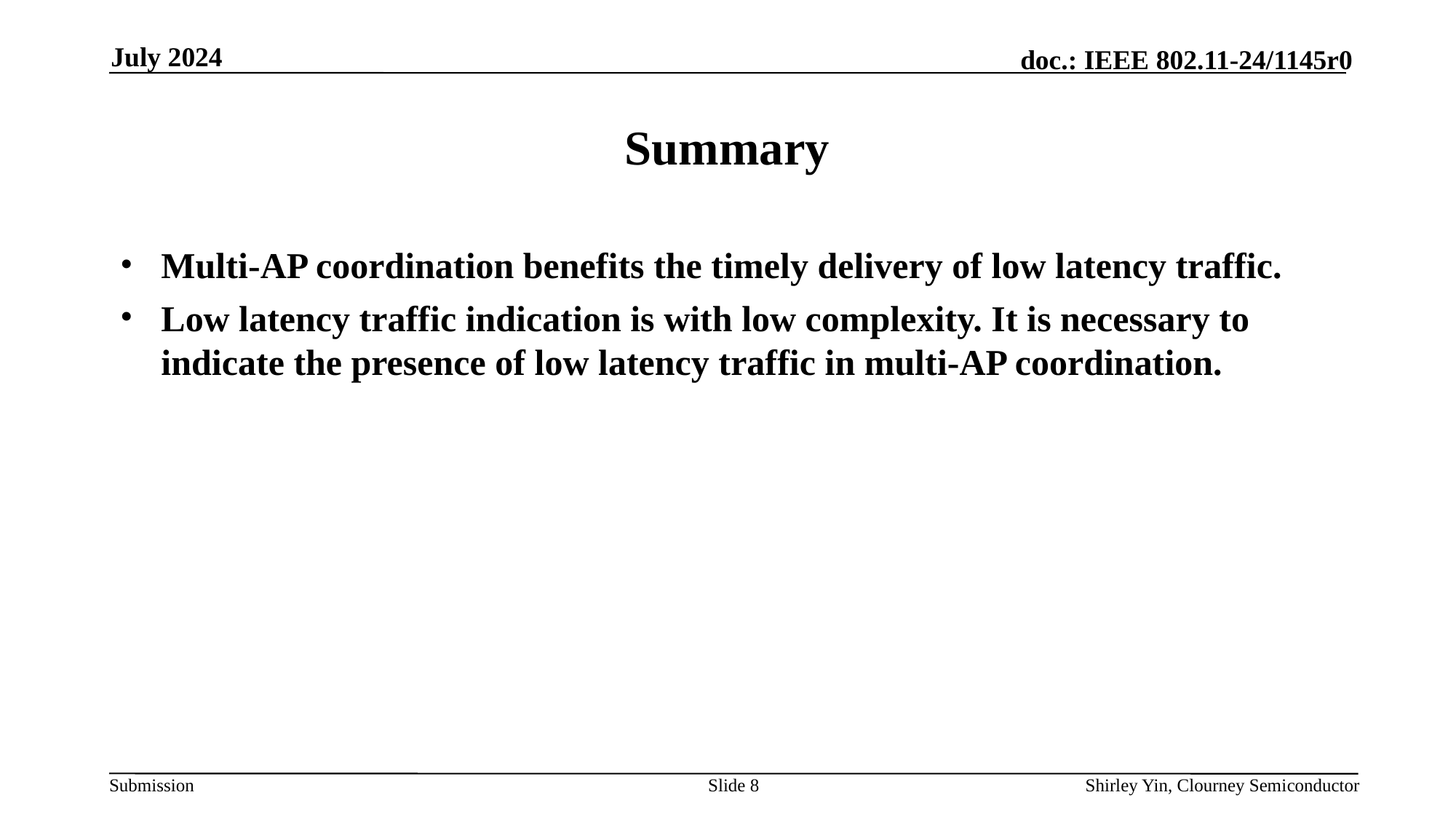

July 2024
# Summary
Multi-AP coordination benefits the timely delivery of low latency traffic.
Low latency traffic indication is with low complexity. It is necessary to indicate the presence of low latency traffic in multi-AP coordination.

Slide 8
Shirley Yin, Clourney Semiconductor